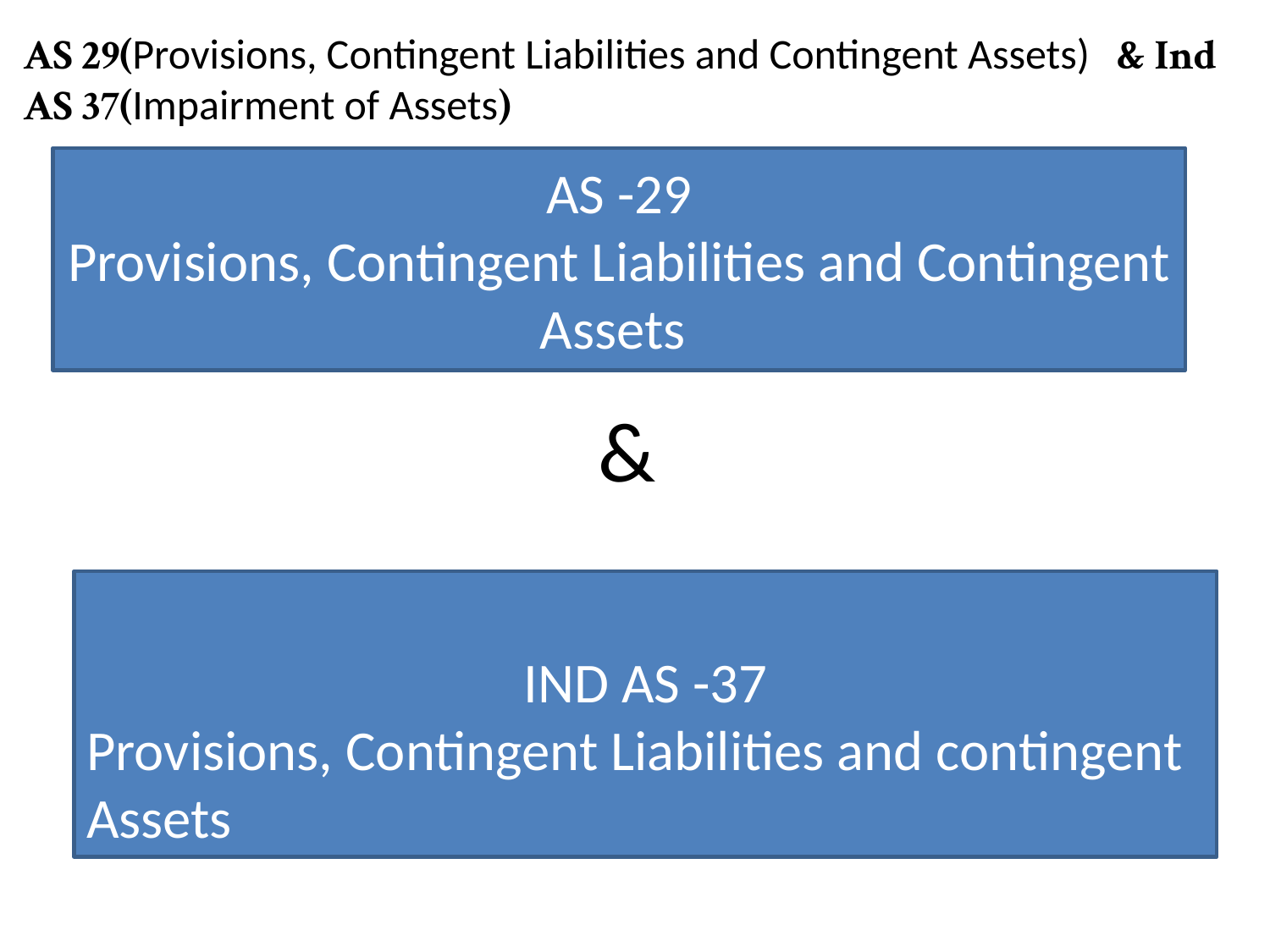

AS 29(Provisions, Contingent Liabilities and Contingent Assets)   & Ind AS 37(Impairment of Assets)
AS -29
Provisions, Contingent Liabilities and Contingent Assets
&

IND AS -37
Provisions, Contingent Liabilities and contingent Assets